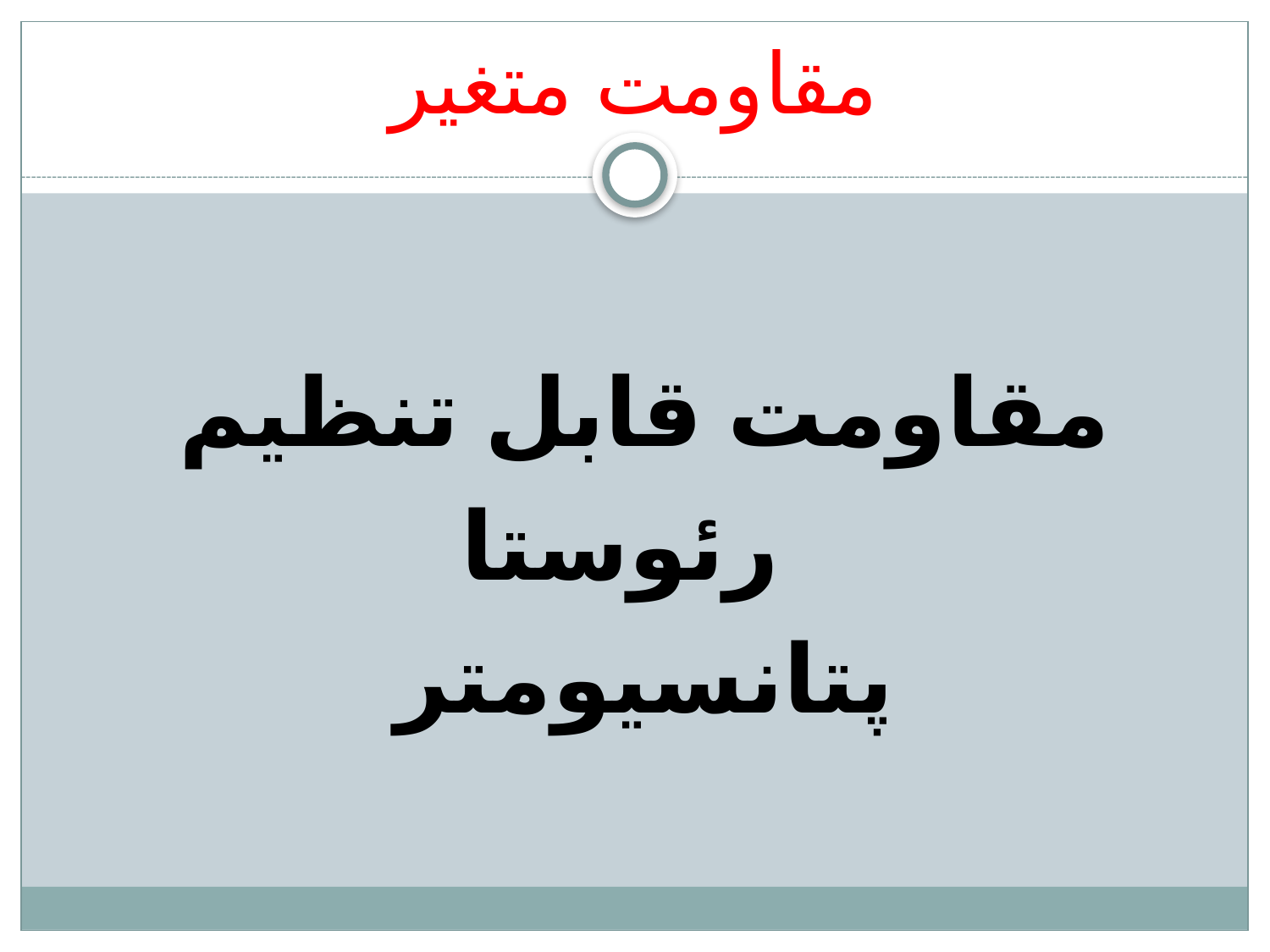

# مقاومت متغیر

مقاومت قابل تنظیم
  رئوستا
پتانسیومتر